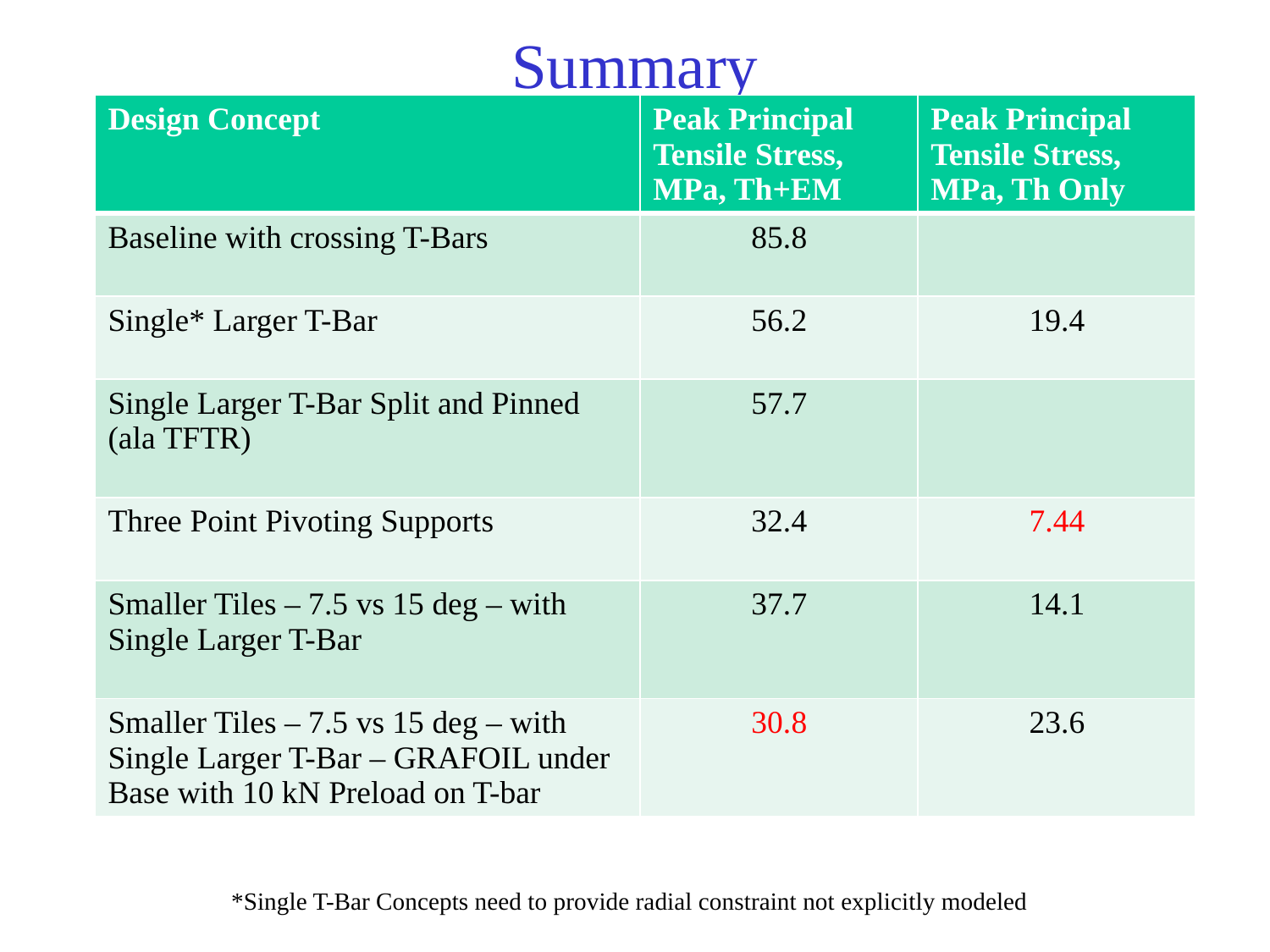

# Summary
| Design Concept | Peak Principal Tensile Stress, MPa, Th+EM | Peak Principal Tensile Stress, MPa, Th Only |
| --- | --- | --- |
| Baseline with crossing T-Bars | 85.8 |  |
| Single\* Larger T-Bar | 56.2 | 19.4 |
| Single Larger T-Bar Split and Pinned (ala TFTR) | 57.7 |  |
| Three Point Pivoting Supports | 32.4 | 7.44 |
| Smaller Tiles – 7.5 vs 15 deg – with Single Larger T-Bar | 37.7 | 14.1 |
| Smaller Tiles – 7.5 vs 15 deg – with Single Larger T-Bar – GRAFOIL under Base with 10 kN Preload on T-bar | 30.8 | 23.6 |
*Single T-Bar Concepts need to provide radial constraint not explicitly modeled